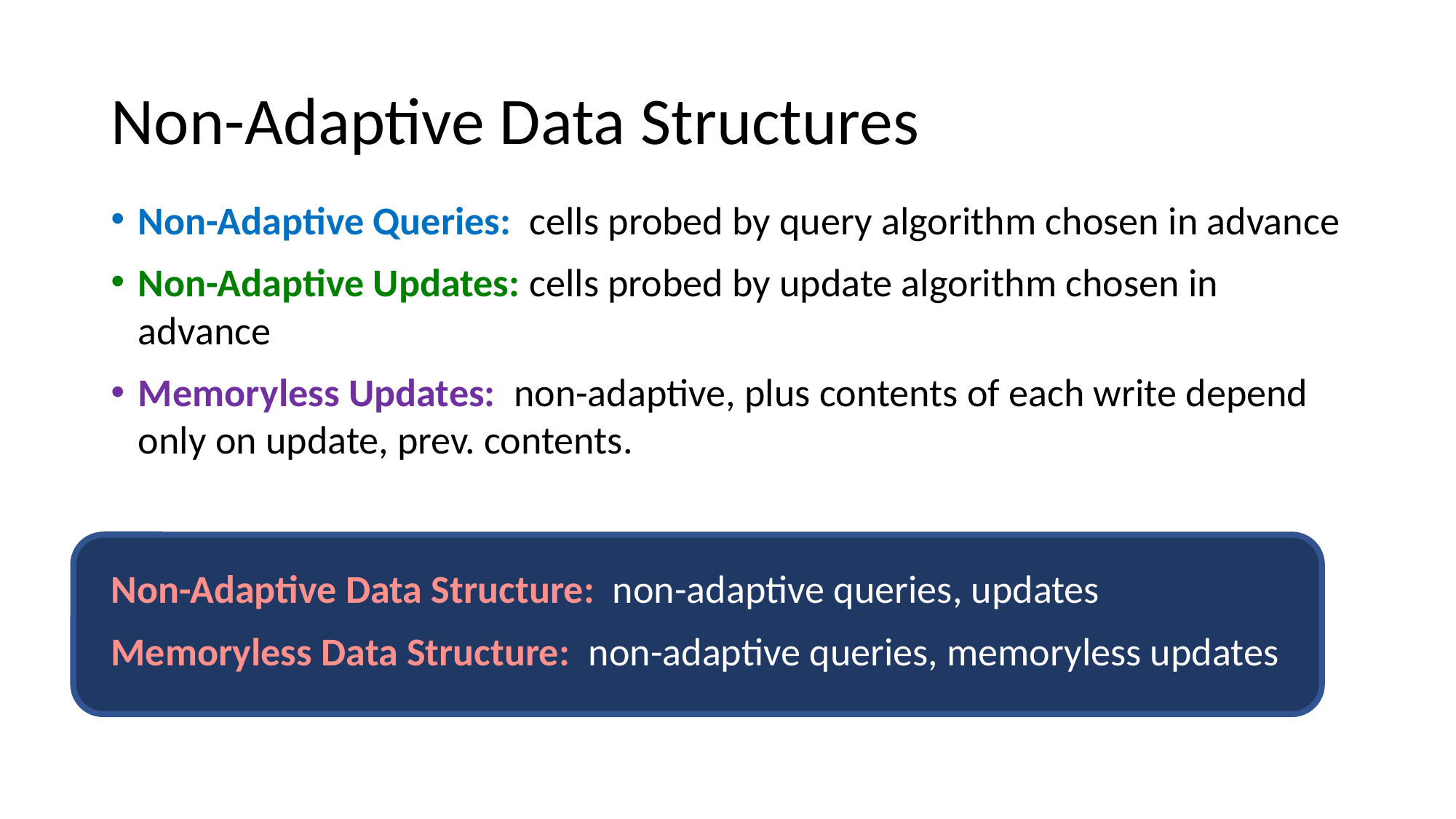

# Non-Adaptive Data Structures
Non-Adaptive Queries:  cells probed by query algorithm chosen in advance
Non-Adaptive Updates: cells probed by update algorithm chosen in advance
Memoryless Updates:  non-adaptive, plus contents of each write depend only on update, prev. contents.

Non-Adaptive Data Structure:  non-adaptive queries, updates
Memoryless Data Structure:  non-adaptive queries, memoryless updates